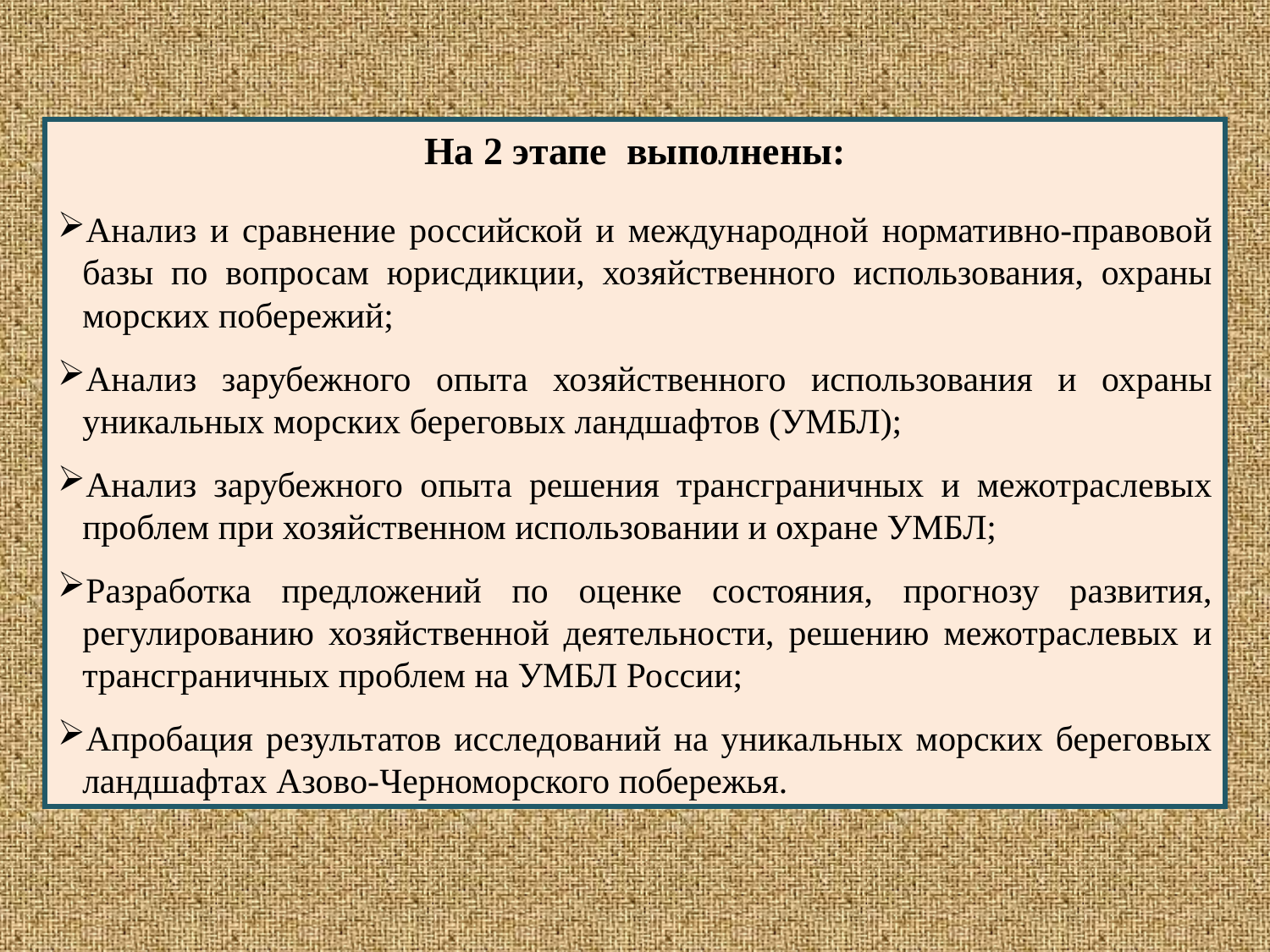

На 2 этапе  выполнены:
Анализ и сравнение российской и международной нормативно-правовой базы по вопросам юрисдикции, хозяйственного использования, охраны морских побережий;
Анализ зарубежного опыта хозяйственного использования и охраны уникальных морских береговых ландшафтов (УМБЛ);
Анализ зарубежного опыта решения трансграничных и межотраслевых проблем при хозяйственном использовании и охране УМБЛ;
Разработка предложений по оценке состояния, прогнозу развития, регулированию хозяйственной деятельности, решению межотраслевых и трансграничных проблем на УМБЛ России;
Апробация результатов исследований на уникальных морских береговых ландшафтах Азово-Черноморского побережья.